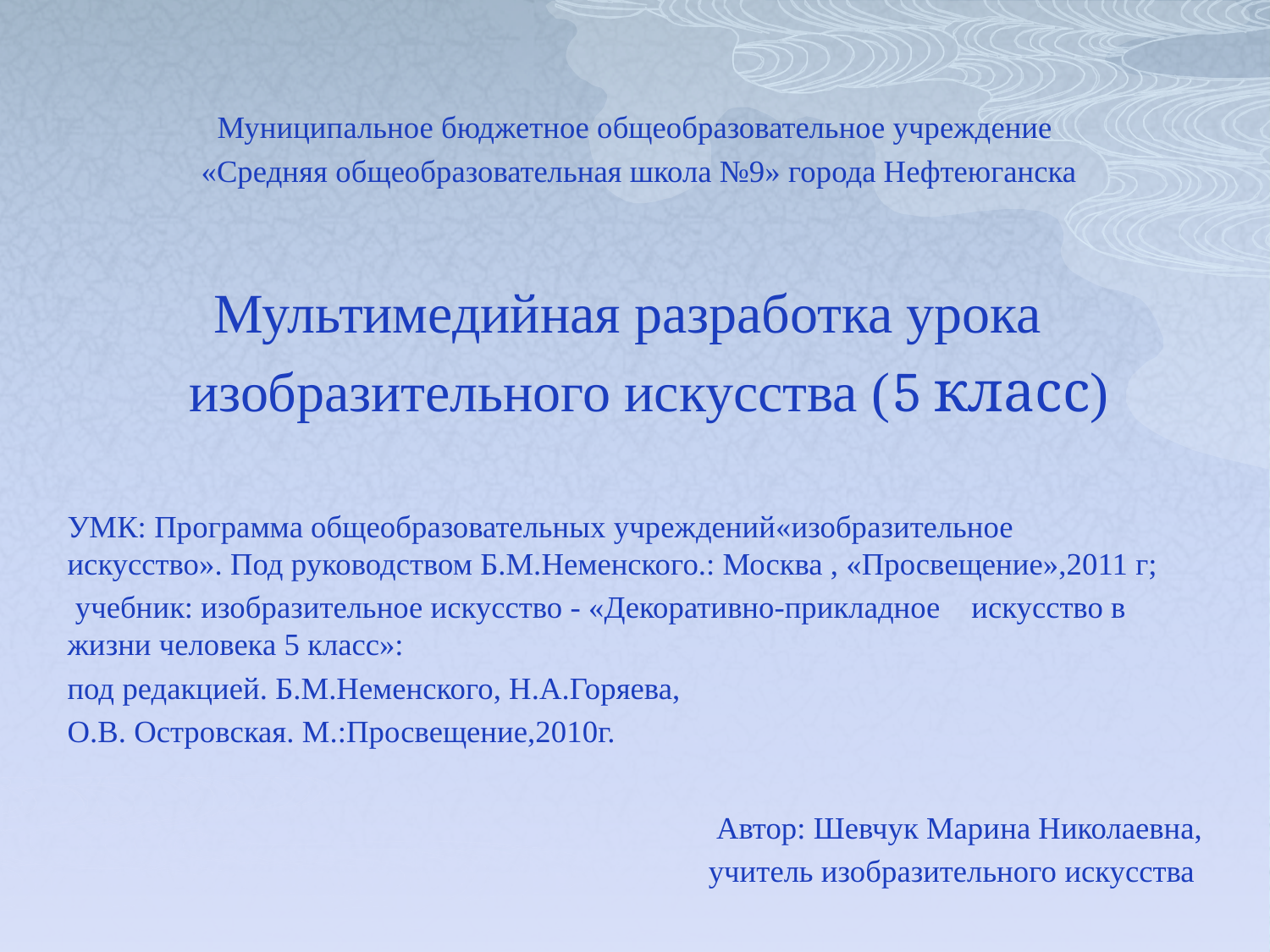

Муниципальное бюджетное общеобразовательное учреждение
 «Средняя общеобразовательная школа №9» города Нефтеюганска

Мультимедийная разработка урока
  изобразительного искусства (5 класс)

УМК: Программа общеобразовательных учреждений«изобразительное     искусство». Под руководством Б.М.Неменского.: Москва , «Просвещение»,2011 г;
 учебник: изобразительное искусство - «Декоративно-прикладное    искусство в жизни человека 5 класс»:
под редакцией. Б.М.Неменского, Н.А.Горяева,
О.В. Островская. М.:Просвещение,2010г.

Автор: Шевчук Марина Николаевна,
учитель изобразительного искусства

#